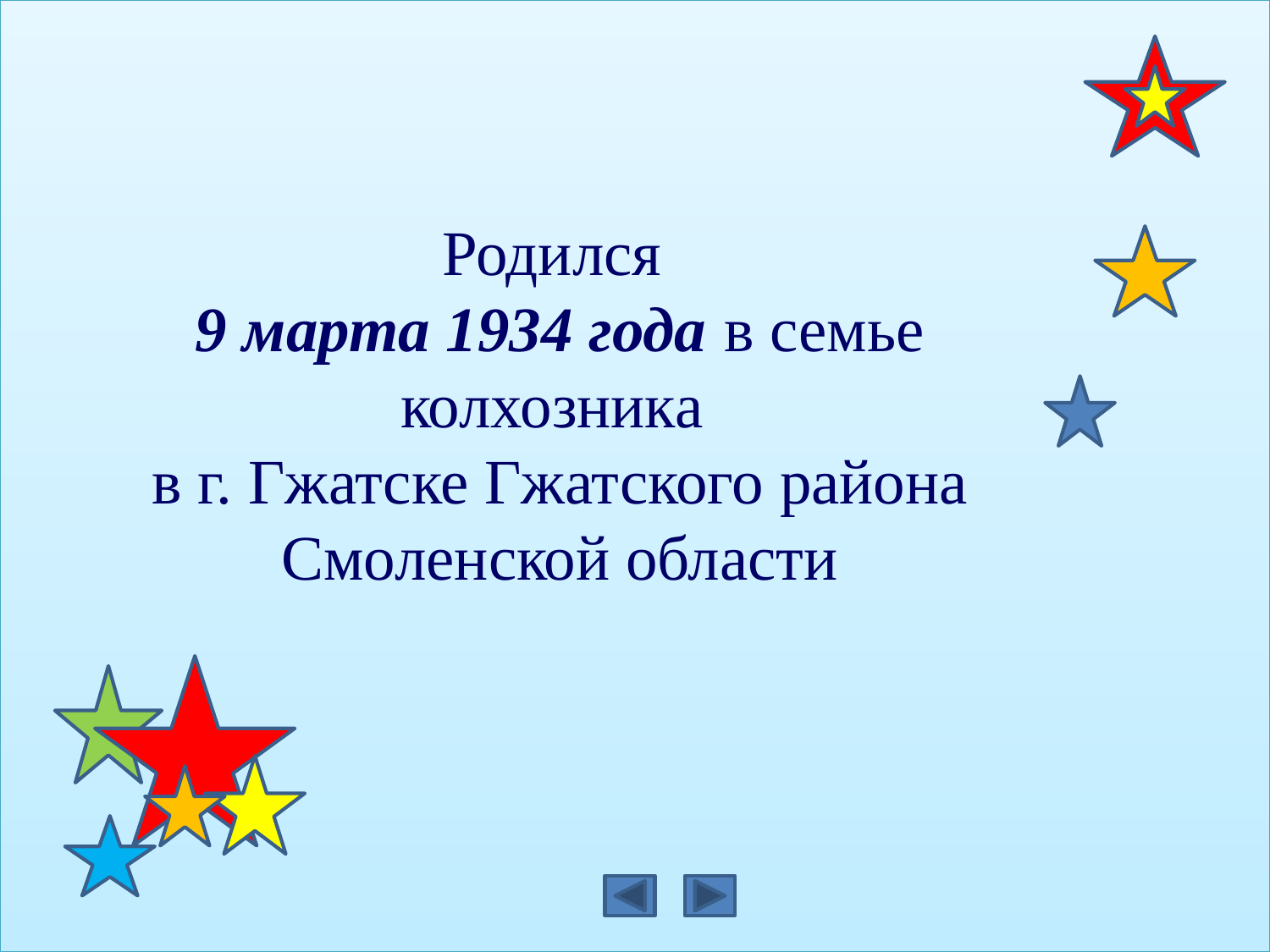

#
Родился
9 марта 1934 года в семье колхозника
в г. Гжатске Гжатского района Смоленской области